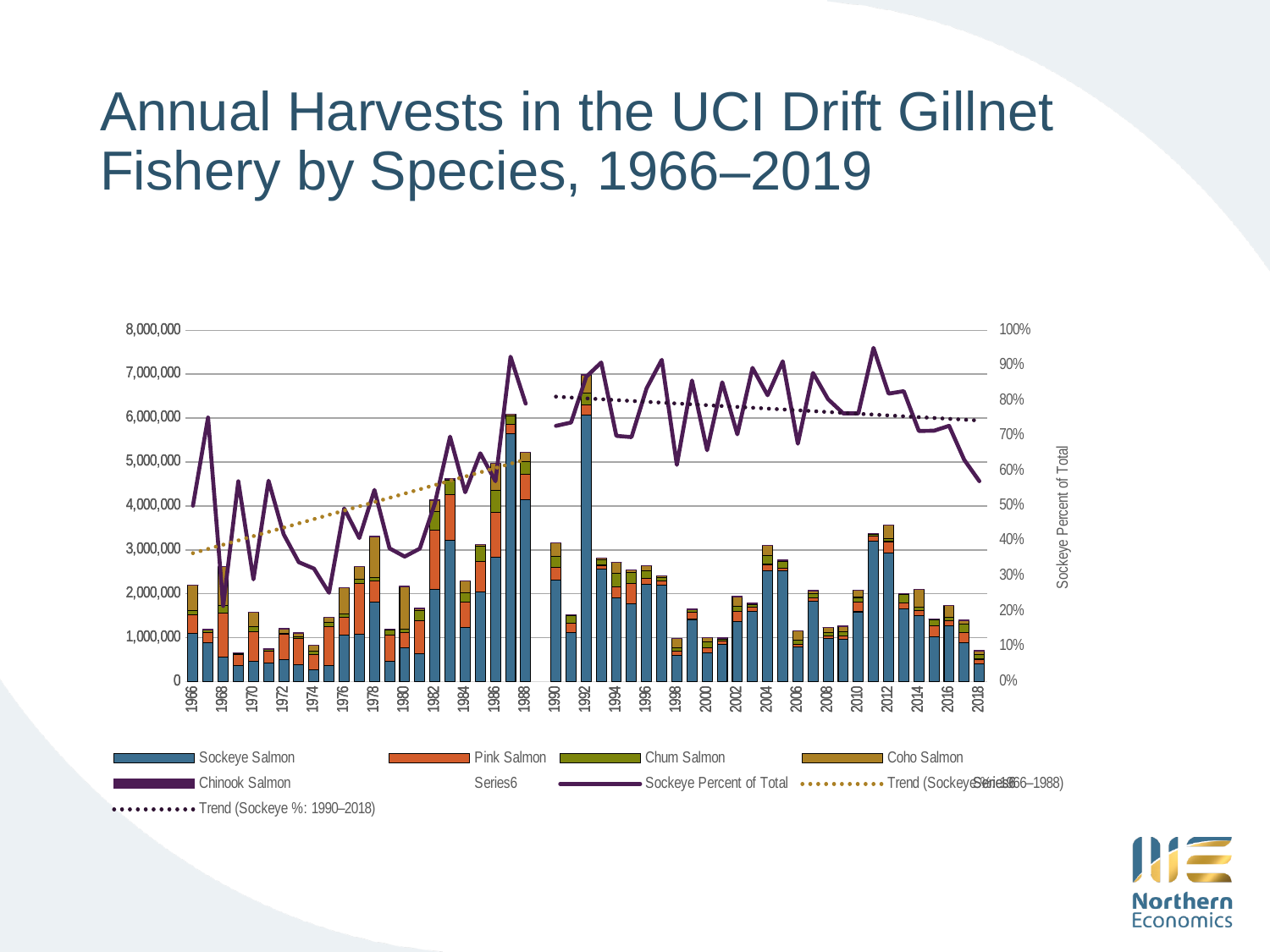

# Annual Harvests in the UCI Drift Gillnet Fishery by Species, 1966–2019

### Chart

| Category |  |  |  |  |  |  |
|---|---|---|---|---|---|---|
| 1966 | 1103261.0 | 424972.0 | 80901.0 | 593654.0 | 392.0 | 392.0 |
| 1967 | 890152.0 | 233041.0 | 53071.0 | 7475.0 | 489.0 | 489.0 |
| 1968 | 561737.0 | 1002900.0 | 167383.0 | 880512.0 | 182.0 | 182.0 |
| 1969 | 371747.0 | 238497.0 | 33053.0 | 8233.0 | 362.0 | 362.0 |
| 1970 | 460690.0 | 678448.0 | 110070.0 | 334737.0 | 356.0 | 356.0 |
| 1971 | 423107.0 | 274567.0 | 35491.0 | 6433.0 | 237.0 | 237.0 |
| 1972 | 506281.0 | 564726.0 | 21577.0 | 115117.0 | 375.0 | 375.0 |
| 1973 | 375695.0 | 605738.0 | 31784.0 | 91901.0 | 244.0 | 244.0 |
| 1974 | 265771.0 | 344496.0 | 75640.0 | 140432.0 | 422.0 | 422.0 |
| 1975 | 368124.0 | 886474.0 | 88579.0 | 113868.0 | 250.0 | 250.0 |
| 1976 | 1055786.0 | 405769.0 | 80712.0 | 599594.0 | 690.0 | 690.0 |
| 1977 | 1073098.0 | 1153454.0 | 110184.0 | 286308.0 | 3411.0 | 3411.0 |
| 1978 | 1803479.0 | 489119.0 | 76259.0 | 934442.0 | 2072.0 | 2072.0 |
| 1979 | 454707.0 | 609239.0 | 114496.0 | 19554.0 | 1089.0 | 1089.0 |
| 1980 | 770247.0 | 339970.0 | 89510.0 | 964526.0 | 889.0 | 889.0 |
| 1981 | 633380.0 | 756922.0 | 226366.0 | 53888.0 | 2320.0 | 2320.0 |
| 1982 | 2103429.0 | 1348510.0 | 416274.0 | 270380.0 | 1293.0 | 1293.0 |
| 1983 | 3222428.0 | 1044636.0 | 326965.0 | 26629.0 | 1125.0 | 1125.0 |
| 1984 | 1235337.0 | 568097.0 | 213423.0 | 273565.0 | 1377.0 | 1377.0 |
| 1985 | 2032957.0 | 700848.0 | 357388.0 | 34228.0 | 2048.0 | 2048.0 |
| 1986 | 2837857.0 | 1012669.0 | 506818.0 | 615522.0 | 1834.0 | 1834.0 |
| 1987 | 5638916.0 | 211745.0 | 202506.0 | 38714.0 | 4552.0 | 4552.0 |
| 1988 | 4139358.0 | 582699.0 | 278828.0 | 227885.0 | 2237.0 | 2237.0 |
| 1989 | None | None | None | None | None | None |
| 1990 | 2305742.0 | 289521.0 | 247453.0 | 323955.0 | 621.0 | 621.0 |
| 1991 | 1118138.0 | 215476.0 | 176245.0 | 5791.0 | 246.0 | 246.0 |
| 1992 | 6069495.0 | 232955.0 | 267300.0 | 423738.0 | 615.0 | 615.0 |
| 1993 | 2558732.0 | 88826.0 | 121829.0 | 46463.0 | 765.0 | 765.0 |
| 1994 | 1901475.0 | 249748.0 | 310114.0 | 256248.0 | 464.0 | 464.0 |
| 1995 | 1773873.0 | 468224.0 | 241473.0 | 64632.0 | 594.0 | 594.0 |
| 1996 | 2205067.0 | 140987.0 | 171434.0 | 122728.0 | 389.0 | 389.0 |
| 1997 | 2197961.0 | 92163.0 | 78666.0 | 29920.0 | 627.0 | 627.0 |
| 1998 | 599396.0 | 88080.0 | 83338.0 | 200382.0 | 335.0 | 335.0 |
| 1999 | 1413995.0 | 166612.0 | 64814.0 | 3552.0 | 575.0 | 575.0 |
| 2000 | 656427.0 | 118074.0 | 131478.0 | 90508.0 | 270.0 | 270.0 |
| 2001 | 846275.0 | 75599.0 | 39418.0 | 31219.0 | 619.0 | 619.0 |
| 2002 | 1367251.0 | 224587.0 | 125831.0 | 224229.0 | 415.0 | 415.0 |
| 2003 | 1593638.0 | 106468.0 | 52432.0 | 30376.0 | 1240.0 | 1240.0 |
| 2004 | 2529642.0 | 137041.0 | 199587.0 | 235524.0 | 1104.0 | 1104.0 |
| 2005 | 2520327.0 | 65671.0 | 144753.0 | 31230.0 | 1958.0 | 1958.0 |
| 2006 | 784771.0 | 59965.0 | 98473.0 | 212808.0 | 2782.0 | 2782.0 |
| 2007 | 1823481.0 | 74836.0 | 108703.0 | 67398.0 | 912.0 | 912.0 |
| 2008 | 983303.0 | 46010.0 | 89428.0 | 103867.0 | 653.0 | 653.0 |
| 2009 | 968075.0 | 77073.0 | 82096.0 | 139676.0 | 859.0 | 859.0 |
| 2010 | 1587657.0 | 216977.0 | 110275.0 | 164005.0 | 538.0 | 538.0 |
| 2011 | 3201035.0 | 111082.0 | 40858.0 | 15333.0 | 593.0 | 593.0 |
| 2012 | 2924144.0 | 264513.0 | 74678.0 | 303216.0 | 218.0 | 218.0 |
| 2013 | 1662561.0 | 132172.0 | 184771.0 | 30605.0 | 493.0 | 493.0 |
| 2014 | 1501678.0 | 108345.0 | 76932.0 | 417344.0 | 382.0 | 382.0 |
| 2015 | 1012684.0 | 252331.0 | 130720.0 | 21653.0 | 556.0 | 556.0 |
| 2016 | 1266746.0 | 113258.0 | 90242.0 | 268908.0 | 606.0 | 606.0 |
| 2017 | 880279.0 | 232501.0 | 191490.0 | 89963.0 | 264.0 | 264.0 |
| 2018 | 400285.0 | 108216.0 | 108906.0 | 83535.0 | 503.0 | 503.0 |

### Chart

| Category |  |  |  |  |  |  |
|---|---|---|---|---|---|---|
| 1966 | 1103261.0 | 424972.0 | 80901.0 | 593654.0 | 392.0 | 392.0 |
| 1967 | 890152.0 | 233041.0 | 53071.0 | 7475.0 | 489.0 | 489.0 |
| 1968 | 561737.0 | 1002900.0 | 167383.0 | 880512.0 | 182.0 | 182.0 |
| 1969 | 371747.0 | 238497.0 | 33053.0 | 8233.0 | 362.0 | 362.0 |
| 1970 | 460690.0 | 678448.0 | 110070.0 | 334737.0 | 356.0 | 356.0 |
| 1971 | 423107.0 | 274567.0 | 35491.0 | 6433.0 | 237.0 | 237.0 |
| 1972 | 506281.0 | 564726.0 | 21577.0 | 115117.0 | 375.0 | 375.0 |
| 1973 | 375695.0 | 605738.0 | 31784.0 | 91901.0 | 244.0 | 244.0 |
| 1974 | 265771.0 | 344496.0 | 75640.0 | 140432.0 | 422.0 | 422.0 |
| 1975 | 368124.0 | 886474.0 | 88579.0 | 113868.0 | 250.0 | 250.0 |
| 1976 | 1055786.0 | 405769.0 | 80712.0 | 599594.0 | 690.0 | 690.0 |
| 1977 | 1073098.0 | 1153454.0 | 110184.0 | 286308.0 | 3411.0 | 3411.0 |
| 1978 | 1803479.0 | 489119.0 | 76259.0 | 934442.0 | 2072.0 | 2072.0 |
| 1979 | 454707.0 | 609239.0 | 114496.0 | 19554.0 | 1089.0 | 1089.0 |
| 1980 | 770247.0 | 339970.0 | 89510.0 | 964526.0 | 889.0 | 889.0 |
| 1981 | 633380.0 | 756922.0 | 226366.0 | 53888.0 | 2320.0 | 2320.0 |
| 1982 | 2103429.0 | 1348510.0 | 416274.0 | 270380.0 | 1293.0 | 1293.0 |
| 1983 | 3222428.0 | 1044636.0 | 326965.0 | 26629.0 | 1125.0 | 1125.0 |
| 1984 | 1235337.0 | 568097.0 | 213423.0 | 273565.0 | 1377.0 | 1377.0 |
| 1985 | 2032957.0 | 700848.0 | 357388.0 | 34228.0 | 2048.0 | 2048.0 |
| 1986 | 2837857.0 | 1012669.0 | 506818.0 | 615522.0 | 1834.0 | 1834.0 |
| 1987 | 5638916.0 | 211745.0 | 202506.0 | 38714.0 | 4552.0 | 4552.0 |
| 1988 | 4139358.0 | 582699.0 | 278828.0 | 227885.0 | 2237.0 | 2237.0 |
| 1989 | None | None | None | None | None | None |
| 1990 | 2305742.0 | 289521.0 | 247453.0 | 323955.0 | 621.0 | 621.0 |
| 1991 | 1118138.0 | 215476.0 | 176245.0 | 5791.0 | 246.0 | 246.0 |
| 1992 | 6069495.0 | 232955.0 | 267300.0 | 423738.0 | 615.0 | 615.0 |
| 1993 | 2558732.0 | 88826.0 | 121829.0 | 46463.0 | 765.0 | 765.0 |
| 1994 | 1901475.0 | 249748.0 | 310114.0 | 256248.0 | 464.0 | 464.0 |
| 1995 | 1773873.0 | 468224.0 | 241473.0 | 64632.0 | 594.0 | 594.0 |
| 1996 | 2205067.0 | 140987.0 | 171434.0 | 122728.0 | 389.0 | 389.0 |
| 1997 | 2197961.0 | 92163.0 | 78666.0 | 29920.0 | 627.0 | 627.0 |
| 1998 | 599396.0 | 88080.0 | 83338.0 | 200382.0 | 335.0 | 335.0 |
| 1999 | 1413995.0 | 166612.0 | 64814.0 | 3552.0 | 575.0 | 575.0 |
| 2000 | 656427.0 | 118074.0 | 131478.0 | 90508.0 | 270.0 | 270.0 |
| 2001 | 846275.0 | 75599.0 | 39418.0 | 31219.0 | 619.0 | 619.0 |
| 2002 | 1367251.0 | 224587.0 | 125831.0 | 224229.0 | 415.0 | 415.0 |
| 2003 | 1593638.0 | 106468.0 | 52432.0 | 30376.0 | 1240.0 | 1240.0 |
| 2004 | 2529642.0 | 137041.0 | 199587.0 | 235524.0 | 1104.0 | 1104.0 |
| 2005 | 2520327.0 | 65671.0 | 144753.0 | 31230.0 | 1958.0 | 1958.0 |
| 2006 | 784771.0 | 59965.0 | 98473.0 | 212808.0 | 2782.0 | 2782.0 |
| 2007 | 1823481.0 | 74836.0 | 108703.0 | 67398.0 | 912.0 | 912.0 |
| 2008 | 983303.0 | 46010.0 | 89428.0 | 103867.0 | 653.0 | 653.0 |
| 2009 | 968075.0 | 77073.0 | 82096.0 | 139676.0 | 859.0 | 859.0 |
| 2010 | 1587657.0 | 216977.0 | 110275.0 | 164005.0 | 538.0 | 538.0 |
| 2011 | 3201035.0 | 111082.0 | 40858.0 | 15333.0 | 593.0 | 593.0 |
| 2012 | 2924144.0 | 264513.0 | 74678.0 | 303216.0 | 218.0 | 218.0 |
| 2013 | 1662561.0 | 132172.0 | 184771.0 | 30605.0 | 493.0 | 493.0 |
| 2014 | 1501678.0 | 108345.0 | 76932.0 | 417344.0 | 382.0 | 382.0 |
| 2015 | 1012684.0 | 252331.0 | 130720.0 | 21653.0 | 556.0 | 556.0 |
| 2016 | 1266746.0 | 113258.0 | 90242.0 | 268908.0 | 606.0 | 606.0 |
| 2017 | 880279.0 | 232501.0 | 191490.0 | 89963.0 | 264.0 | 264.0 |
| 2018 | 400285.0 | 108216.0 | 108906.0 | 83535.0 | 503.0 | 503.0 |

### Chart

| Category |  |  |  |  |  |  |  | Trend (Sockeye %: 1966–1988) | Trend (Sockeye %: 1990–2018) |
|---|---|---|---|---|---|---|---|---|---|
| 1966 | 1103261.0 | 424972.0 | 80901.0 | 593654.0 | 392.0 | 392.0 | 0.5007584491507729 | 0.365602039692309 | None |
| 1967 | 890152.0 | 233041.0 | 53071.0 | 7475.0 | 489.0 | 489.0 | 0.7516728197610595 | 0.3777213790168297 | None |
| 1968 | 561737.0 | 1002900.0 | 167383.0 | 880512.0 | 182.0 | 182.0 | 0.2150013357757489 | 0.38984071834135037 | None |
| 1969 | 371747.0 | 238497.0 | 33053.0 | 8233.0 | 362.0 | 362.0 | 0.5702585704380481 | 0.40196005766587106 | None |
| 1970 | 460690.0 | 678448.0 | 110070.0 | 334737.0 | 356.0 | 356.0 | 0.2907843900874897 | 0.4140793969903882 | None |
| 1971 | 423107.0 | 274567.0 | 35491.0 | 6433.0 | 237.0 | 237.0 | 0.5718937330621017 | 0.4261987363149089 | None |
| 1972 | 506281.0 | 564726.0 | 21577.0 | 115117.0 | 375.0 | 375.0 | 0.4190804220926498 | 0.4383180756394296 | None |
| 1973 | 375695.0 | 605738.0 | 31784.0 | 91901.0 | 244.0 | 244.0 | 0.33988412845746463 | 0.4504374149639503 | None |
| 1974 | 265771.0 | 344496.0 | 75640.0 | 140432.0 | 422.0 | 422.0 | 0.3214604946290403 | 0.462556754288471 | None |
| 1975 | 368124.0 | 886474.0 | 88579.0 | 113868.0 | 250.0 | 250.0 | 0.25260774242689366 | 0.4746760936129917 | None |
| 1976 | 1055786.0 | 405769.0 | 80712.0 | 599594.0 | 690.0 | 690.0 | 0.4927705338169313 | 0.4867954329375124 | None |
| 1977 | 1073098.0 | 1153454.0 | 110184.0 | 286308.0 | 3411.0 | 3411.0 | 0.40857277204444775 | 0.4989147722620295 | None |
| 1978 | 1803479.0 | 489119.0 | 76259.0 | 934442.0 | 2072.0 | 2072.0 | 0.5456207487752509 | 0.5110341115865502 | None |
| 1979 | 454707.0 | 609239.0 | 114496.0 | 19554.0 | 1089.0 | 1089.0 | 0.3792116488822727 | 0.5231534509110709 | None |
| 1980 | 770247.0 | 339970.0 | 89510.0 | 964526.0 | 889.0 | 889.0 | 0.3557489531864423 | 0.5352727902355916 | None |
| 1981 | 633380.0 | 756922.0 | 226366.0 | 53888.0 | 2320.0 | 2320.0 | 0.3786174229291352 | 0.5473921295601123 | None |
| 1982 | 2103429.0 | 1348510.0 | 416274.0 | 270380.0 | 1293.0 | 1293.0 | 0.5080886285274522 | 0.559511468884633 | None |
| 1983 | 3222428.0 | 1044636.0 | 326965.0 | 26629.0 | 1125.0 | 1125.0 | 0.6972261570913216 | 0.5716308082091501 | None |
| 1984 | 1235337.0 | 568097.0 | 213423.0 | 273565.0 | 1377.0 | 1377.0 | 0.5390250192097998 | 0.5837501475336708 | None |
| 1985 | 2032957.0 | 700848.0 | 357388.0 | 34228.0 | 2048.0 | 2048.0 | 0.6500326621942536 | 0.5958694868581915 | None |
| 1986 | 2837857.0 | 1012669.0 | 506818.0 | 615522.0 | 1834.0 | 1834.0 | 0.5704579170603252 | 0.6079888261827122 | None |
| 1987 | 5638916.0 | 211745.0 | 202506.0 | 38714.0 | 4552.0 | 4552.0 | 0.9249533292664743 | 0.6201081655072329 | None |
| 1988 | 4139358.0 | 582699.0 | 278828.0 | 227885.0 | 2237.0 | 2237.0 | 0.791311883161311 | 0.6322275048317536 | None |
| 1989 | None | None | None | None | None | None | None | None | None |
| 1990 | 2305742.0 | 289521.0 | 247453.0 | 323955.0 | 621.0 | 621.0 | 0.7279852946933848 | None | 0.8111851580876266 |
| 1991 | 1118138.0 | 215476.0 | 176245.0 | 5791.0 | 246.0 | 246.0 | 0.7376086486144168 | None | 0.808758236154481 |
| 1992 | 6069495.0 | 232955.0 | 267300.0 | 423738.0 | 615.0 | 615.0 | 0.8678017752955597 | None | 0.8063313142213362 |
| 1993 | 2558732.0 | 88826.0 | 121829.0 | 46463.0 | 765.0 | 765.0 | 0.9084422258633147 | None | 0.8039043922881914 |
| 1994 | 1901475.0 | 249748.0 | 310114.0 | 256248.0 | 464.0 | 464.0 | 0.6995734808312875 | None | 0.8014774703550458 |
| 1995 | 1773873.0 | 468224.0 | 241473.0 | 64632.0 | 594.0 | 594.0 | 0.6959650752747572 | None | 0.799050548421901 |
| 1996 | 2205067.0 | 140987.0 | 171434.0 | 122728.0 | 389.0 | 389.0 | 0.8350612833043942 | None | 0.7966236264887554 |
| 1997 | 2197961.0 | 92163.0 | 78666.0 | 29920.0 | 627.0 | 627.0 | 0.9160701477116386 | None | 0.7941967045556106 |
| 1998 | 599396.0 | 88080.0 | 83338.0 | 200382.0 | 335.0 | 335.0 | 0.6169602411039895 | None | 0.7917697826224659 |
| 1999 | 1413995.0 | 166612.0 | 64814.0 | 3552.0 | 575.0 | 575.0 | 0.8572014879227522 | None | 0.7893428606893202 |
| 2000 | 656427.0 | 118074.0 | 131478.0 | 90508.0 | 270.0 | 270.0 | 0.6585627188973843 | None | 0.7869159387561755 |
| 2001 | 846275.0 | 75599.0 | 39418.0 | 31219.0 | 619.0 | 619.0 | 0.852129127103199 | None | 0.7844890168230298 |
| 2002 | 1367251.0 | 224587.0 | 125831.0 | 224229.0 | 415.0 | 415.0 | 0.7039292843120547 | None | 0.7820620948898851 |
| 2003 | 1593638.0 | 106468.0 | 52432.0 | 30376.0 | 1240.0 | 1240.0 | 0.8932177379306944 | None | 0.7796351729567403 |
| 2004 | 2529642.0 | 137041.0 | 199587.0 | 235524.0 | 1104.0 | 1104.0 | 0.8152514198017466 | None | 0.7772082510235947 |
| 2005 | 2520327.0 | 65671.0 | 144753.0 | 31230.0 | 1958.0 | 1958.0 | 0.9118605728997637 | None | 0.7747813290904499 |
| 2006 | 784771.0 | 59965.0 | 98473.0 | 212808.0 | 2782.0 | 2782.0 | 0.6772278885294171 | None | 0.7723544071573043 |
| 2007 | 1823481.0 | 74836.0 | 108703.0 | 67398.0 | 912.0 | 912.0 | 0.878646287578361 | None | 0.7699274852241595 |
| 2008 | 983303.0 | 46010.0 | 89428.0 | 103867.0 | 653.0 | 653.0 | 0.8038374476093001 | None | 0.7675005632910148 |
| 2009 | 968075.0 | 77073.0 | 82096.0 | 139676.0 | 859.0 | 859.0 | 0.7635991761971133 | None | 0.7650736413578691 |
| 2010 | 1587657.0 | 216977.0 | 110275.0 | 164005.0 | 538.0 | 538.0 | 0.7634977869169377 | None | 0.7626467194247244 |
| 2011 | 3201035.0 | 111082.0 | 40858.0 | 15333.0 | 593.0 | 593.0 | 0.9501718809783962 | None | 0.7602197974915788 |
| 2012 | 2924144.0 | 264513.0 | 74678.0 | 303216.0 | 218.0 | 218.0 | 0.8198299357205359 | None | 0.757792875558434 |
| 2013 | 1662561.0 | 132172.0 | 184771.0 | 30605.0 | 493.0 | 493.0 | 0.8268971183754915 | None | 0.7553659536252892 |
| 2014 | 1501678.0 | 108345.0 | 76932.0 | 417344.0 | 382.0 | 382.0 | 0.7134943490248641 | None | 0.7529390316921436 |
| 2015 | 1012684.0 | 252331.0 | 130720.0 | 21653.0 | 556.0 | 556.0 | 0.7141918157557703 | None | 0.7505121097589988 |
| 2016 | 1266746.0 | 113258.0 | 90242.0 | 268908.0 | 606.0 | 606.0 | 0.7281153722352508 | None | 0.7480851878258541 |
| 2017 | 880279.0 | 232501.0 | 191490.0 | 89963.0 | 264.0 | 264.0 | 0.6312519854829376 | None | 0.7456582658927084 |
| 2018 | 400285.0 | 108216.0 | 108906.0 | 83535.0 | 503.0 | 503.0 | 0.5706577137195361 | None | 0.7432313439595637 |